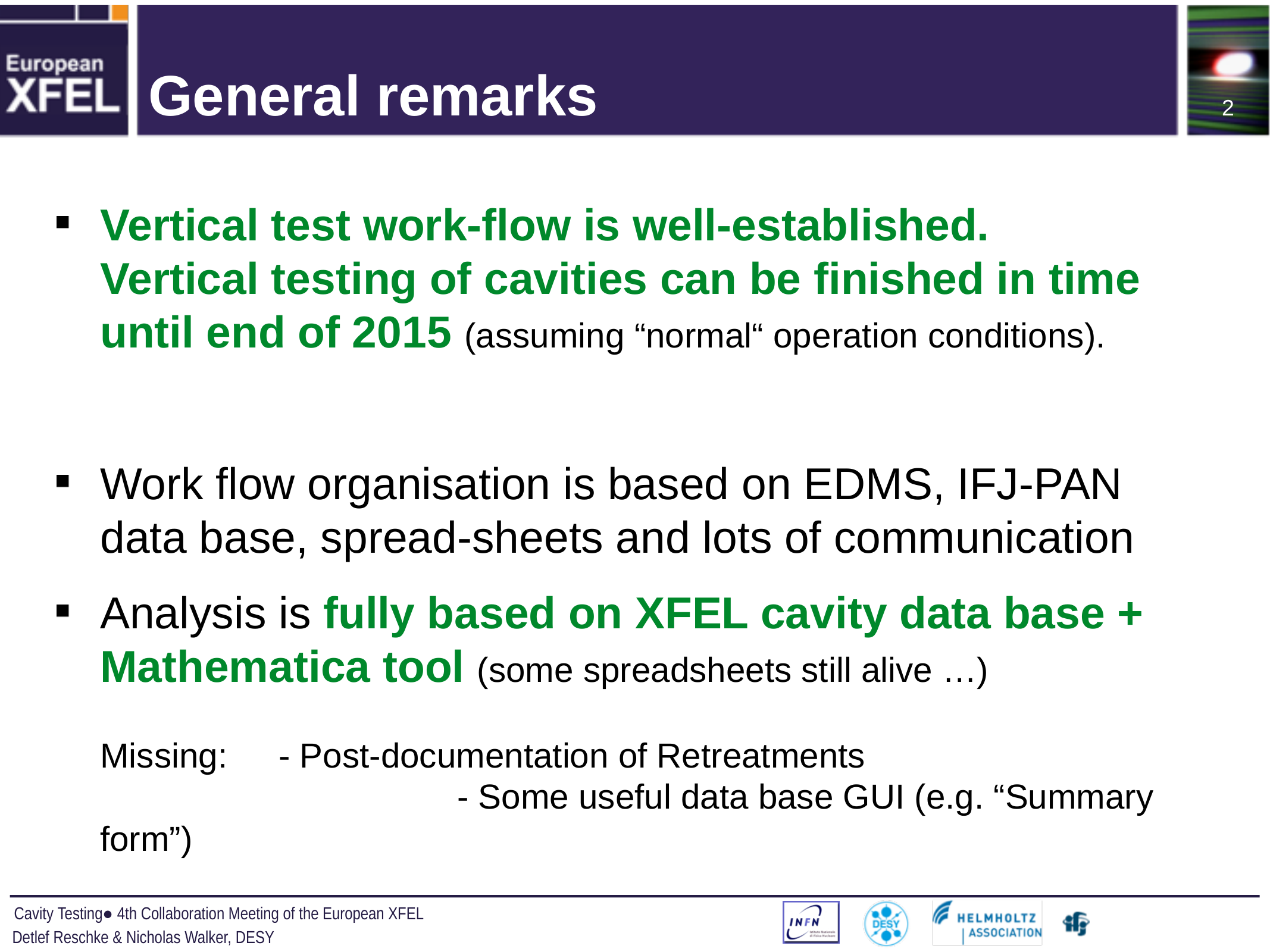

# General remarks
2
Vertical test work-flow is well-established.
Vertical testing of cavities can be finished in time until end of 2015 (assuming “normal“ operation conditions).

Work flow organisation is based on EDMS, IFJ-PAN data base, spread-sheets and lots of communication
Analysis is fully based on XFEL cavity data base + Mathematica tool (some spreadsheets still alive …)
Missing: 	- Post-documentation of Retreatments
				- Some useful data base GUI (e.g. “Summary form”)